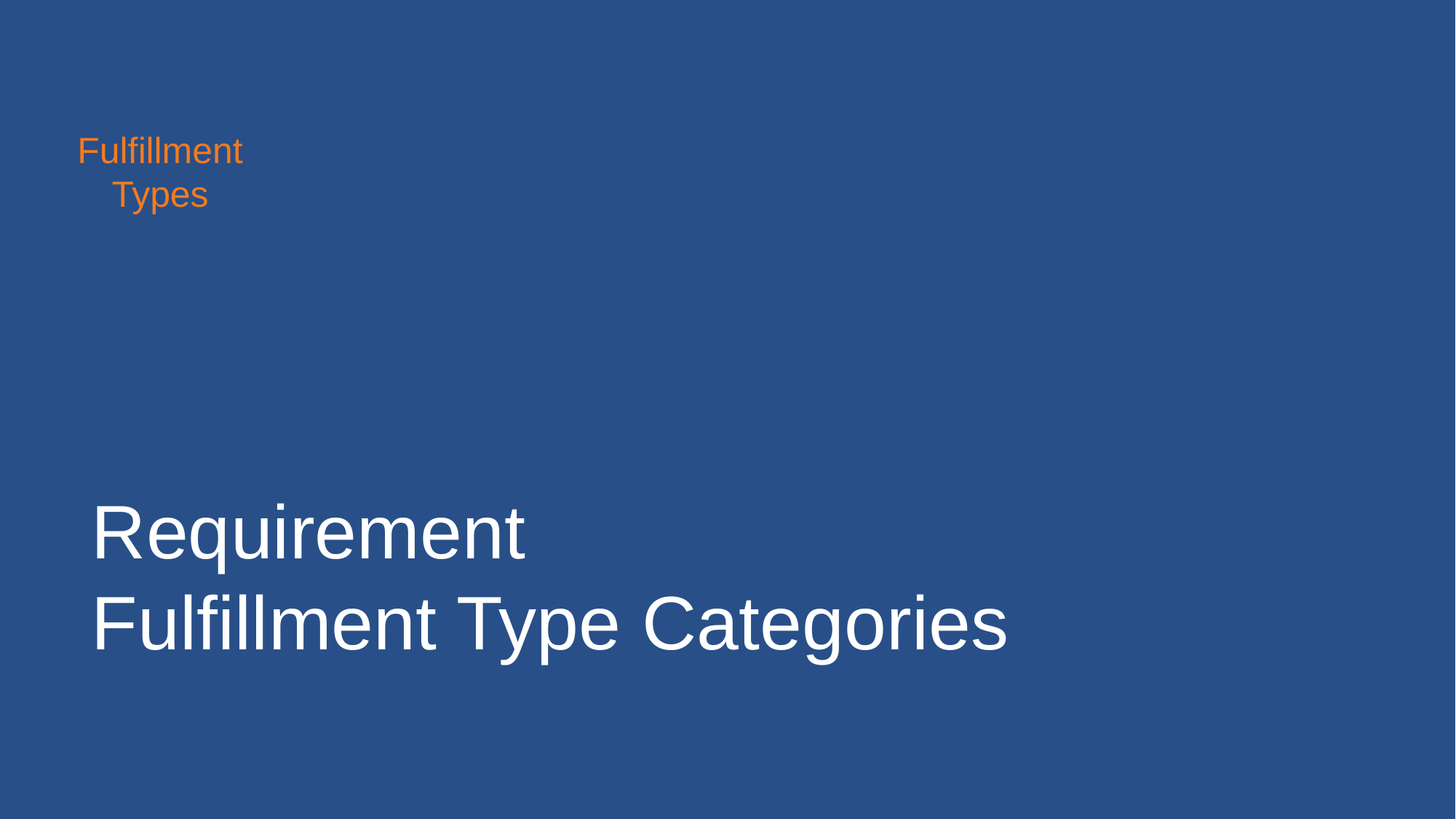

Fulfillment Types
# Requirement Fulfillment Type Categories